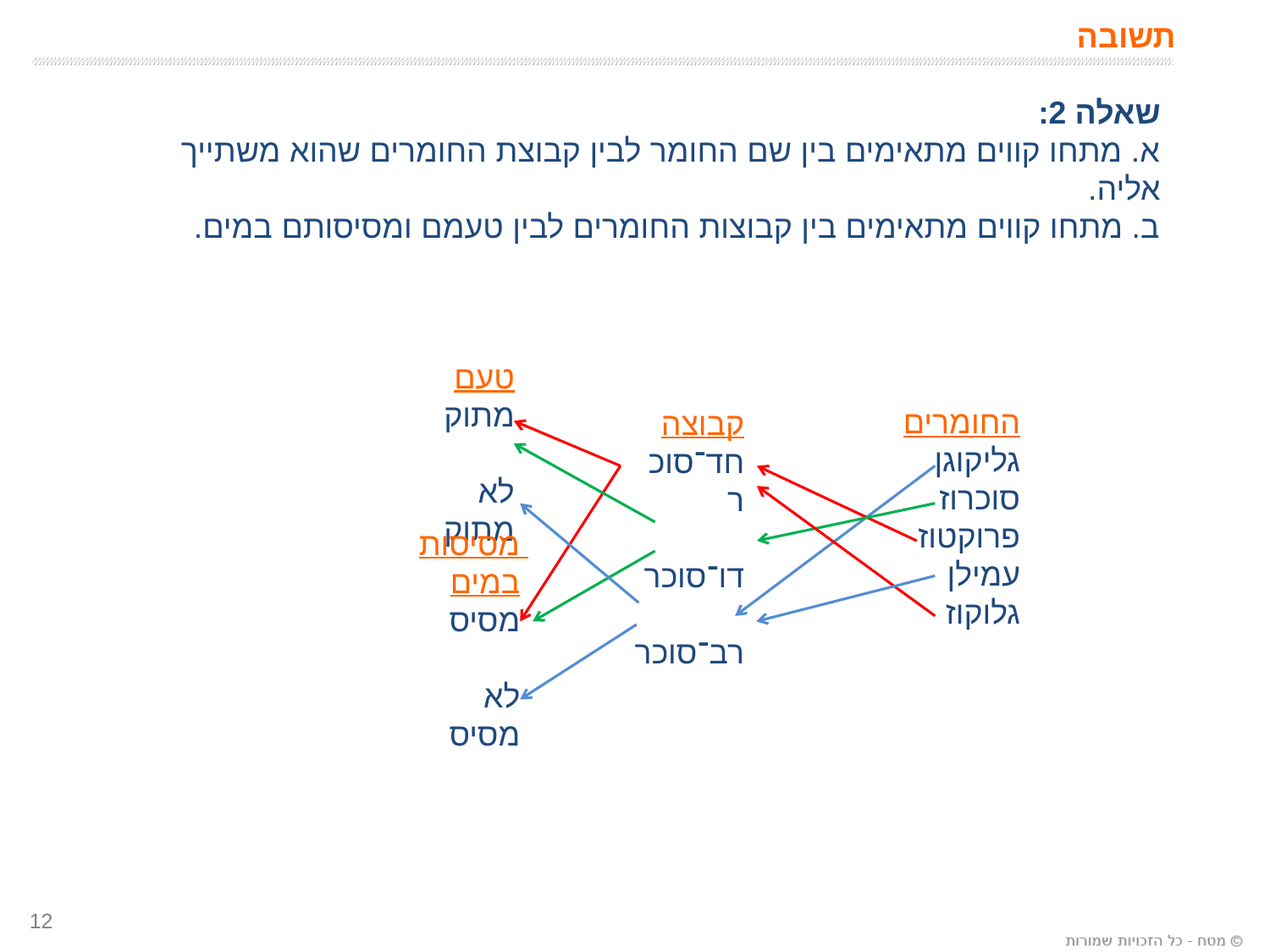

# תשובה

שאלה 2:
א. מתחו קווים מתאימים בין שם החומר לבין קבוצת החומרים שהוא משתייך אליה.
ב. מתחו קווים מתאימים בין קבוצות החומרים לבין טעמם ומסיסותם במים.

טעם
מתוק

לא מתוק
החומרים
גליקוגן
סוכרוז
פרוקטוז
עמילן
גלוקוז

קבוצה
חד־סוכר

דו־סוכר

רב־סוכר
מסיסות במים
מסיס

לא מסיס

12